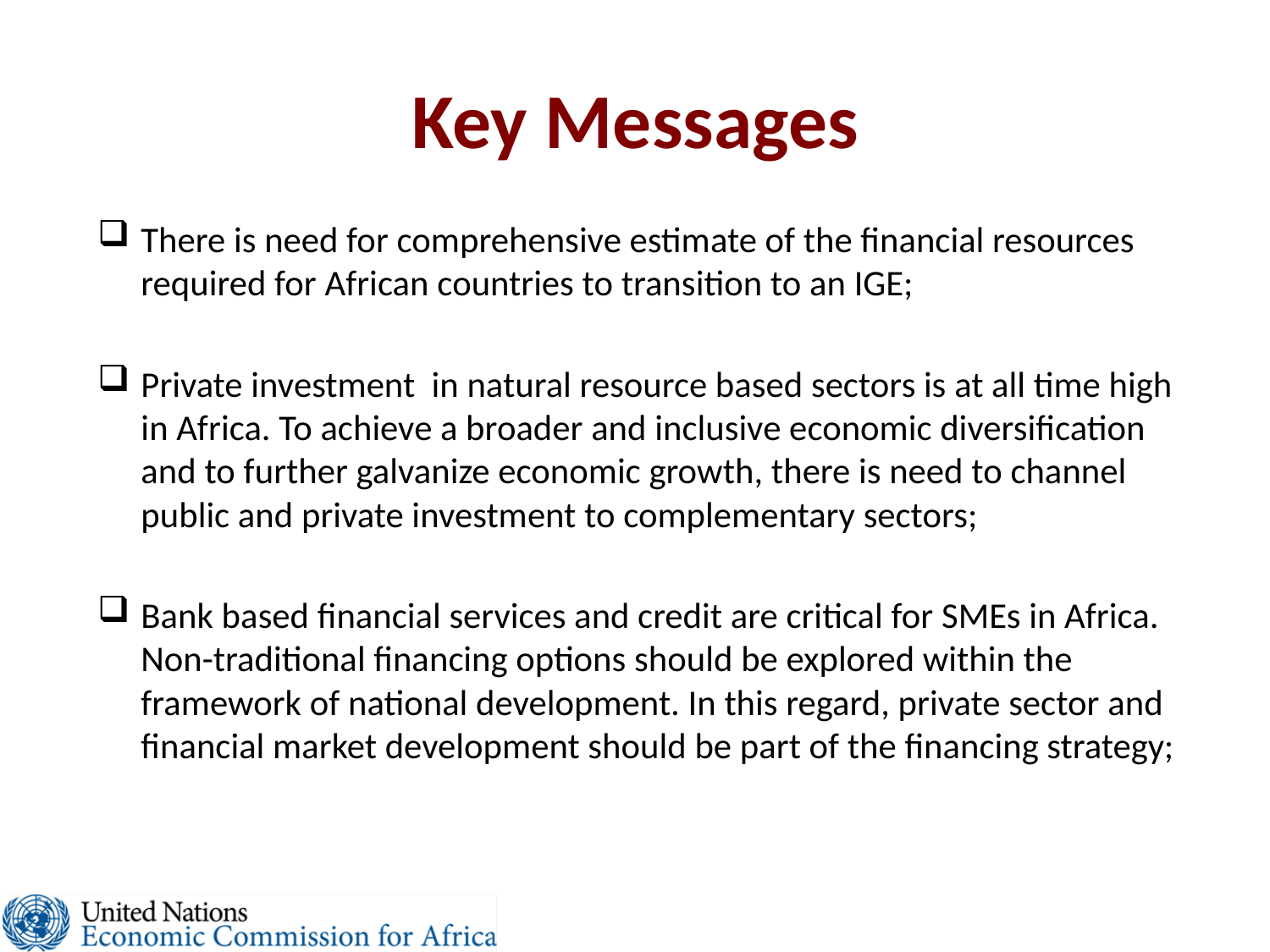

# Key Messages

There is need for comprehensive estimate of the financial resources required for African countries to transition to an IGE;

Private investment  in natural resource based sectors is at all time high in Africa. To achieve a broader and inclusive economic diversification and to further galvanize economic growth, there is need to channel public and private investment to complementary sectors;

Bank based financial services and credit are critical for SMEs in Africa. Non-traditional financing options should be explored within the framework of national development. In this regard, private sector and financial market development should be part of the financing strategy;